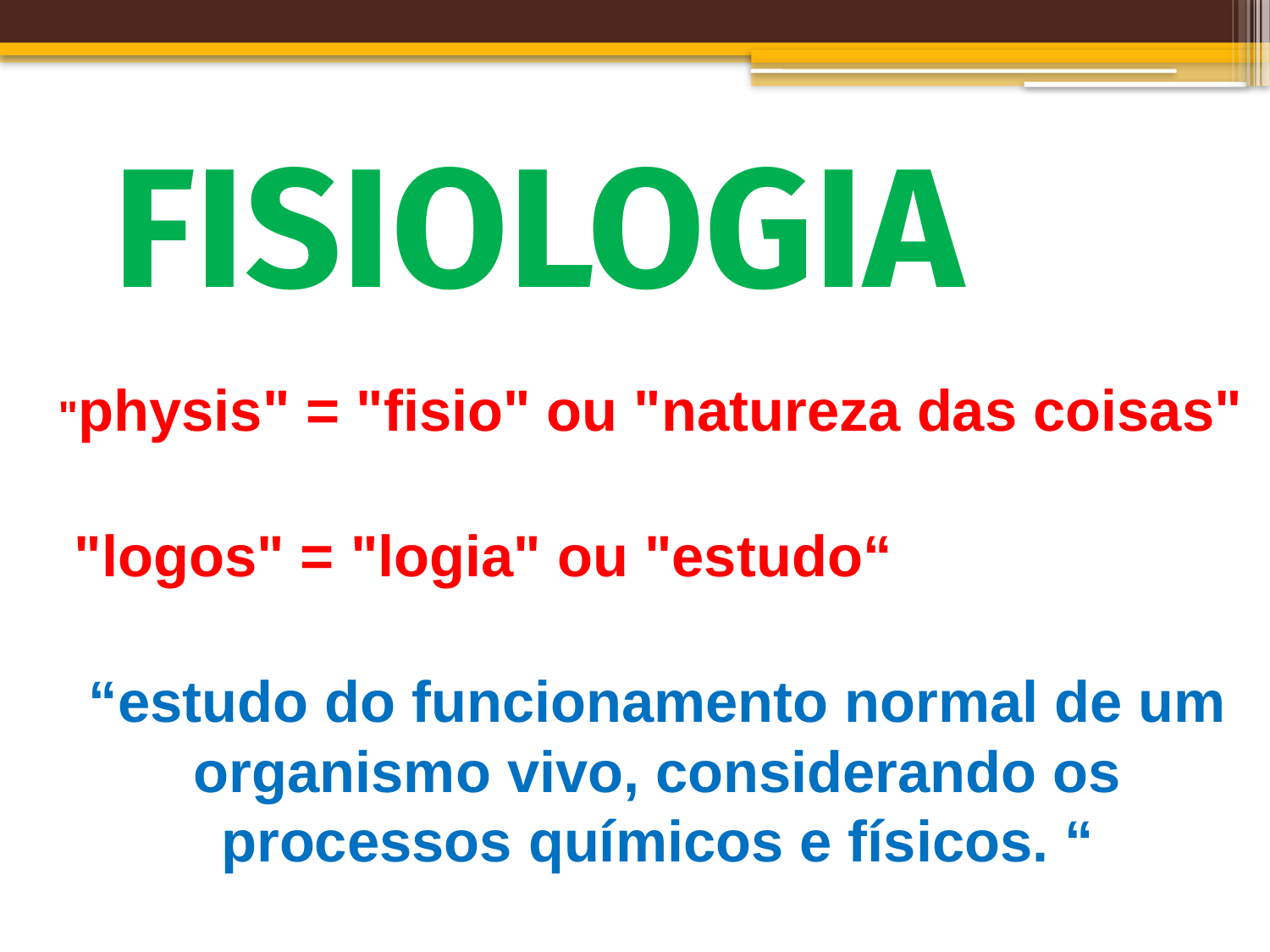

# FISIOLOGIA
"physis" = "fisio" ou "natureza das coisas"

 "logos" = "logia" ou "estudo“

“estudo do funcionamento normal de um organismo vivo, considerando os processos químicos e físicos. “